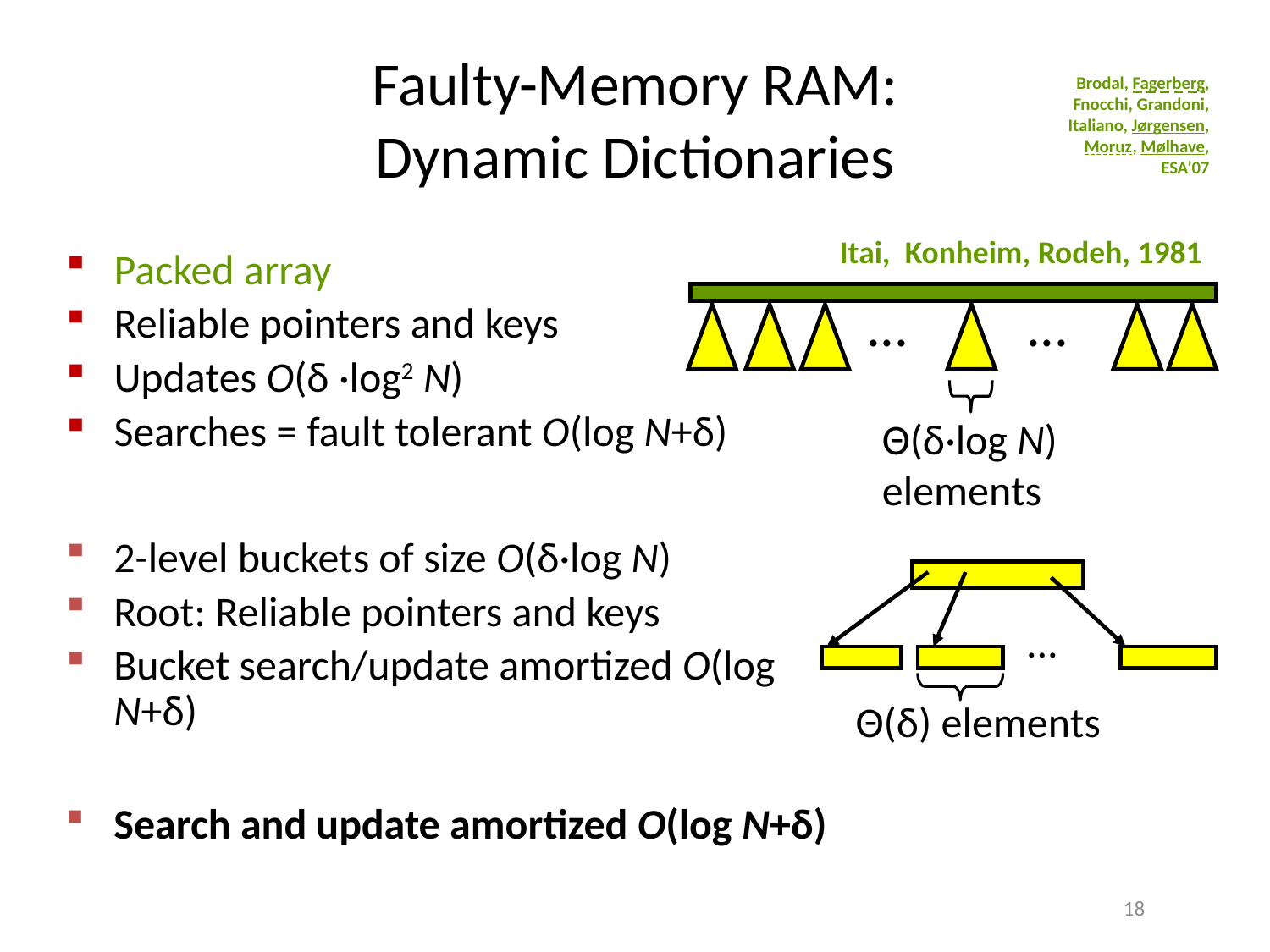

# Faulty-Memory RAM: Dynamic Dictionaries
Brodal, Fagerberg, Fnocchi, Grandoni, Italiano, Jørgensen, Moruz, Mølhave, ESA’07
Itai,  Konheim, Rodeh, 1981

...
...

Θ(δ·log N)
elements
Packed array
Reliable pointers and keys
Updates O(δ ·log2 N)
Searches = fault tolerant O(log N+δ)
2-level buckets of size O(δ·log N)
Root: Reliable pointers and keys
Bucket search/update amortized O(log N+δ)

...

Θ(δ) elements
Search and update amortized O(log N+δ)
18